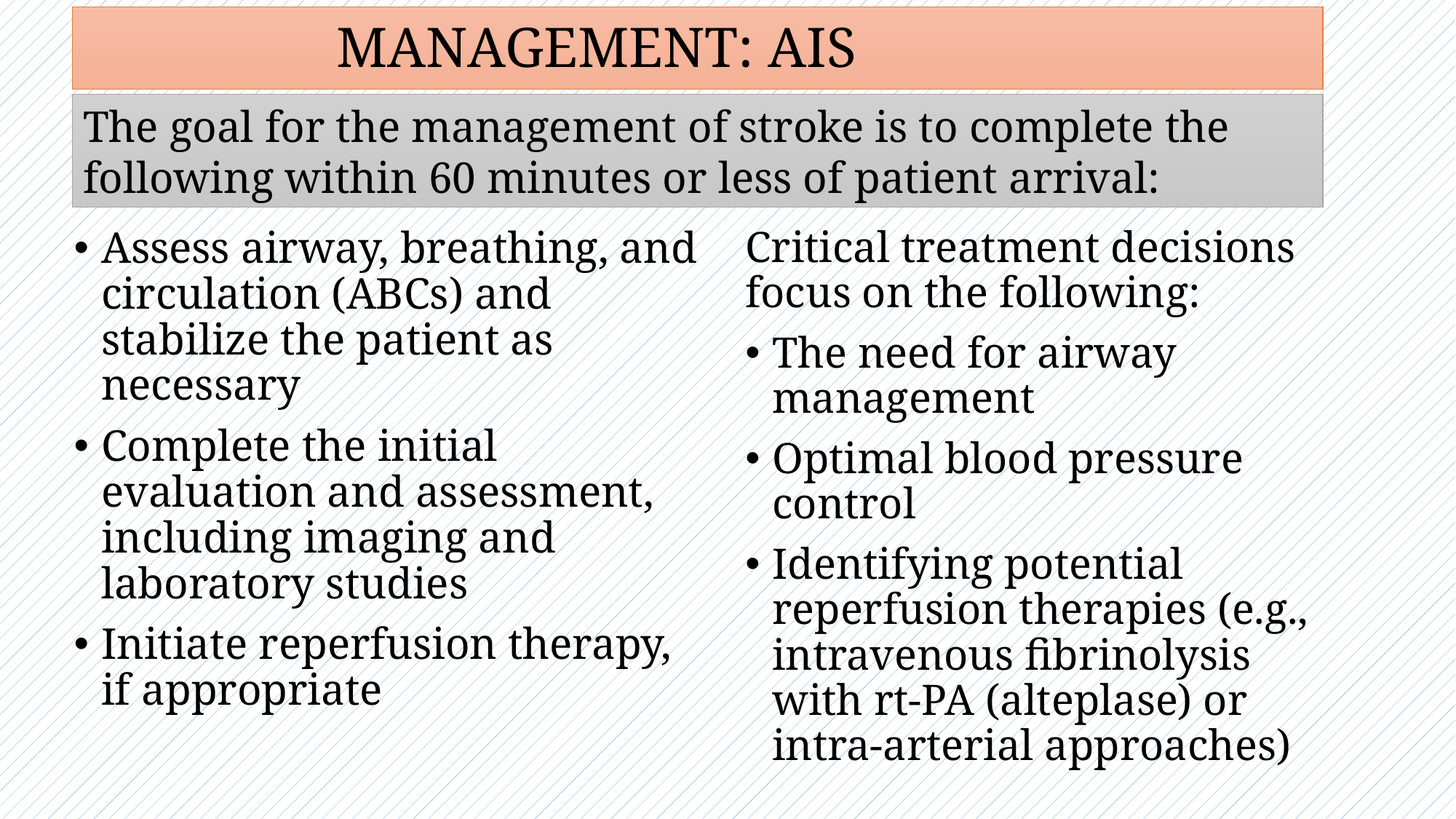

MANAGEMENT: AIS
The goal for the management of stroke is to complete the following within 60 minutes or less of patient arrival:
Assess airway, breathing, and circulation (ABCs) and stabilize the patient as necessary
Complete the initial evaluation and assessment, including imaging and laboratory studies
Initiate reperfusion therapy, if appropriate
Critical treatment decisions focus on the following:
The need for airway management
Optimal blood pressure control
Identifying potential reperfusion therapies (e.g., intravenous fibrinolysis with rt-PA (alteplase) or intra-arterial approaches)